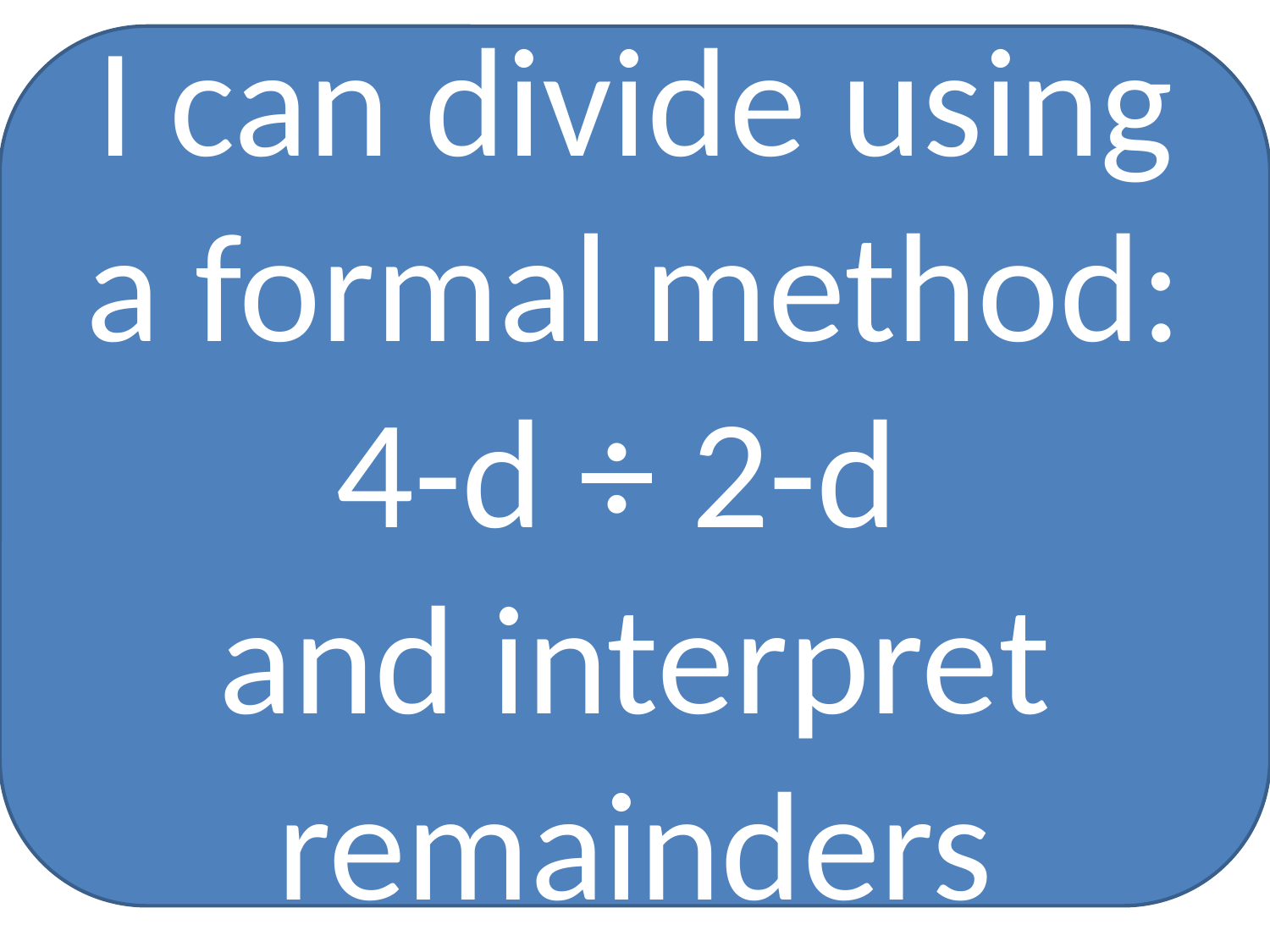

I can divide using a formal method:
4-d ÷ 2-d
and interpret remainders